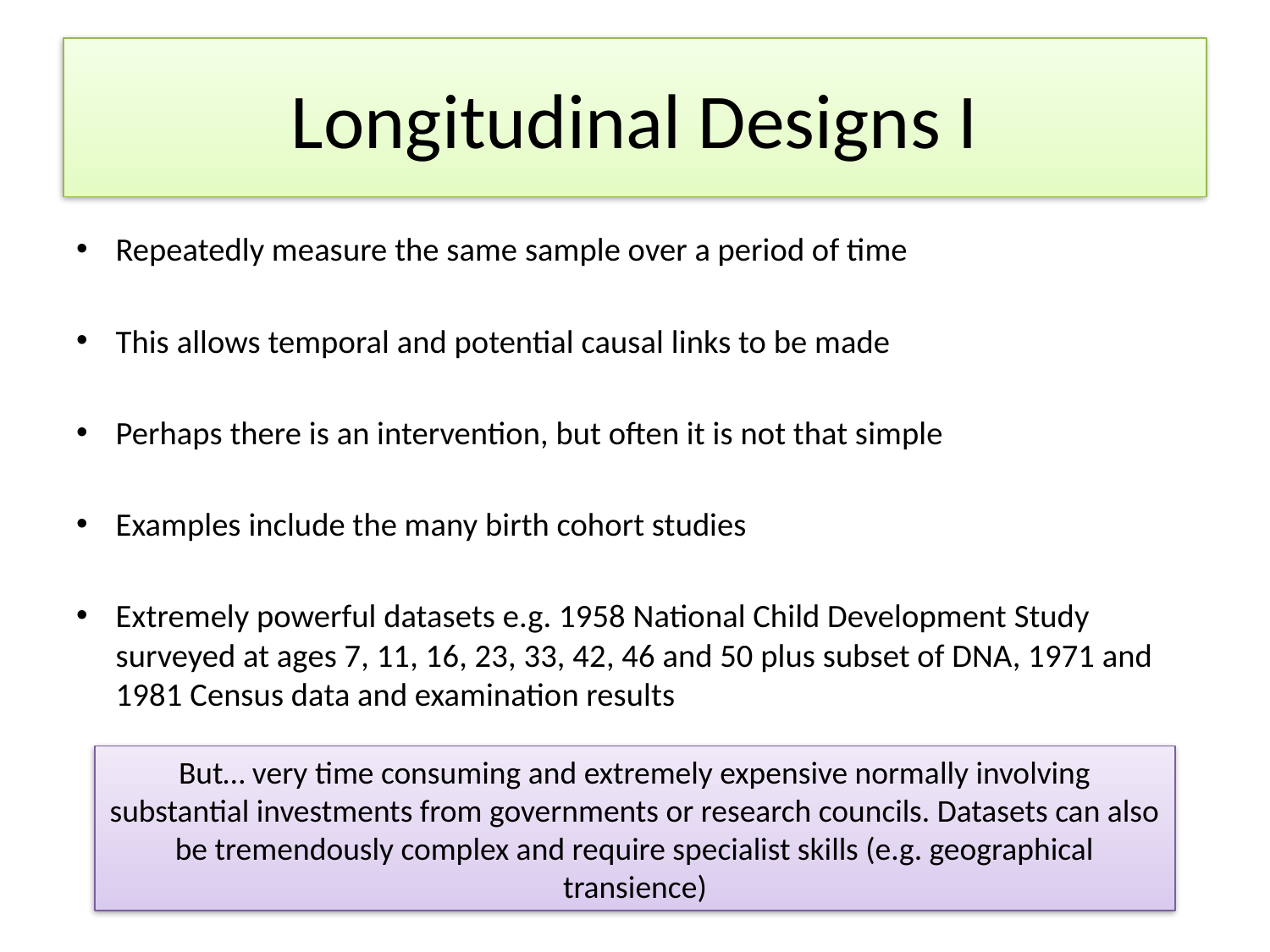

# Longitudinal Designs I
Repeatedly measure the same sample over a period of time

This allows temporal and potential causal links to be made

Perhaps there is an intervention, but often it is not that simple

Examples include the many birth cohort studies

Extremely powerful datasets e.g. 1958 National Child Development Study surveyed at ages 7, 11, 16, 23, 33, 42, 46 and 50 plus subset of DNA, 1971 and 1981 Census data and examination results

But… very time consuming and extremely expensive normally involving substantial investments from governments or research councils. Datasets can also be tremendously complex and require specialist skills (e.g. geographical transience)